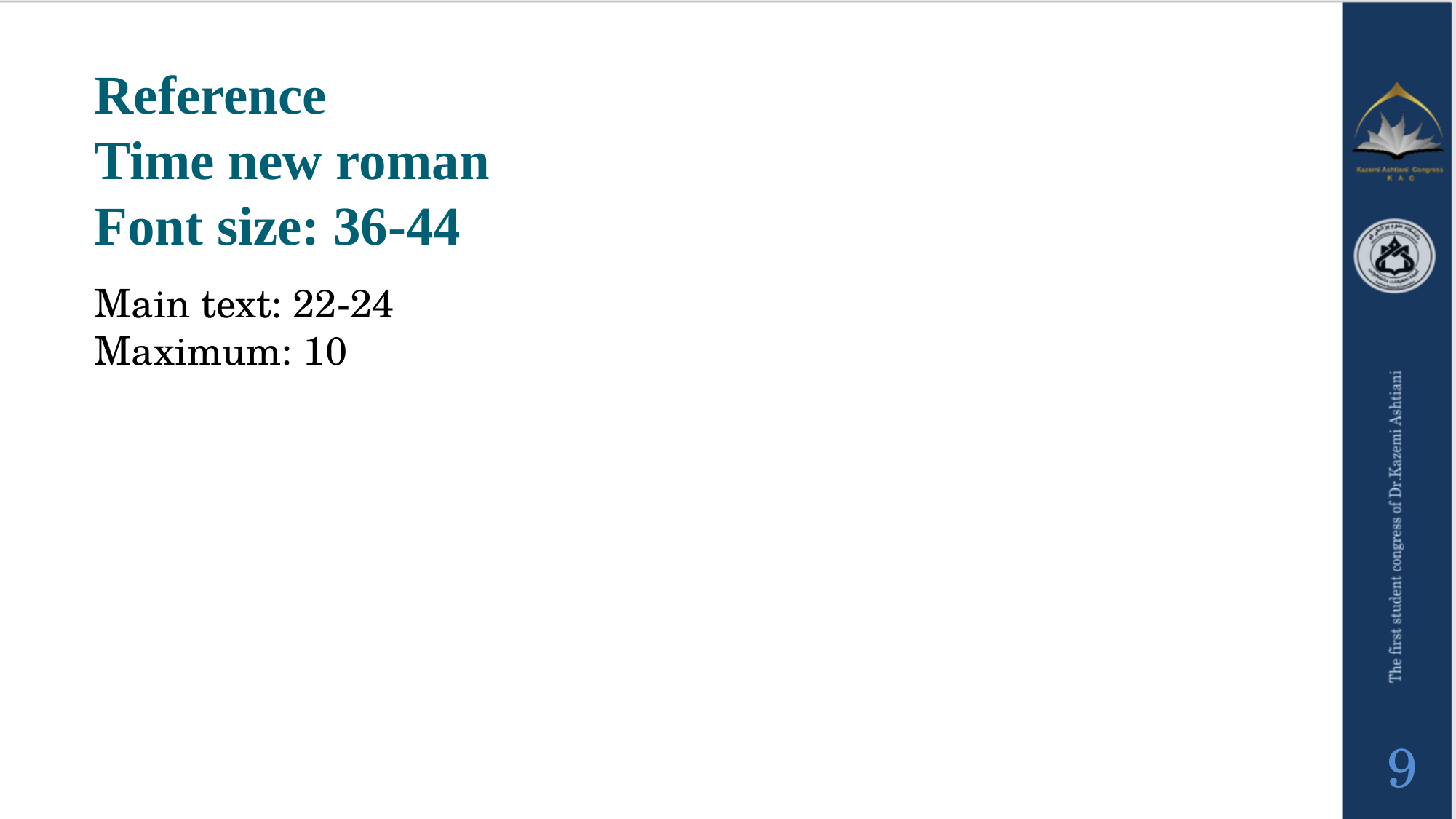

Reference
Time new roman
Font size: 36-44
Main text: 22-24
Maximum: 10
9